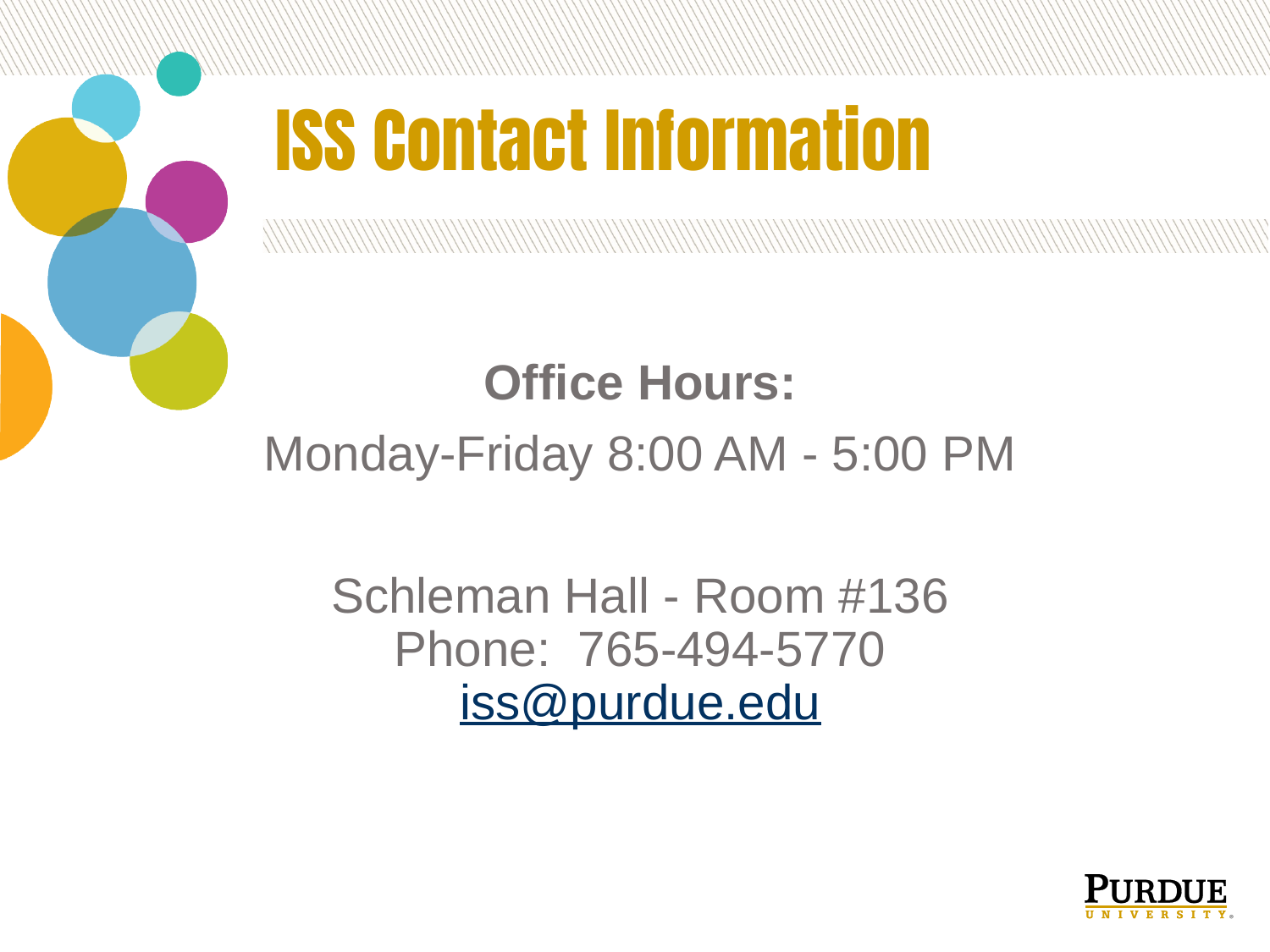

# ISS Contact Information
Office Hours:
Monday-Friday 8:00 AM - 5:00 PM

Schleman Hall - Room #136
Phone:  765-494-5770
iss@purdue.edu